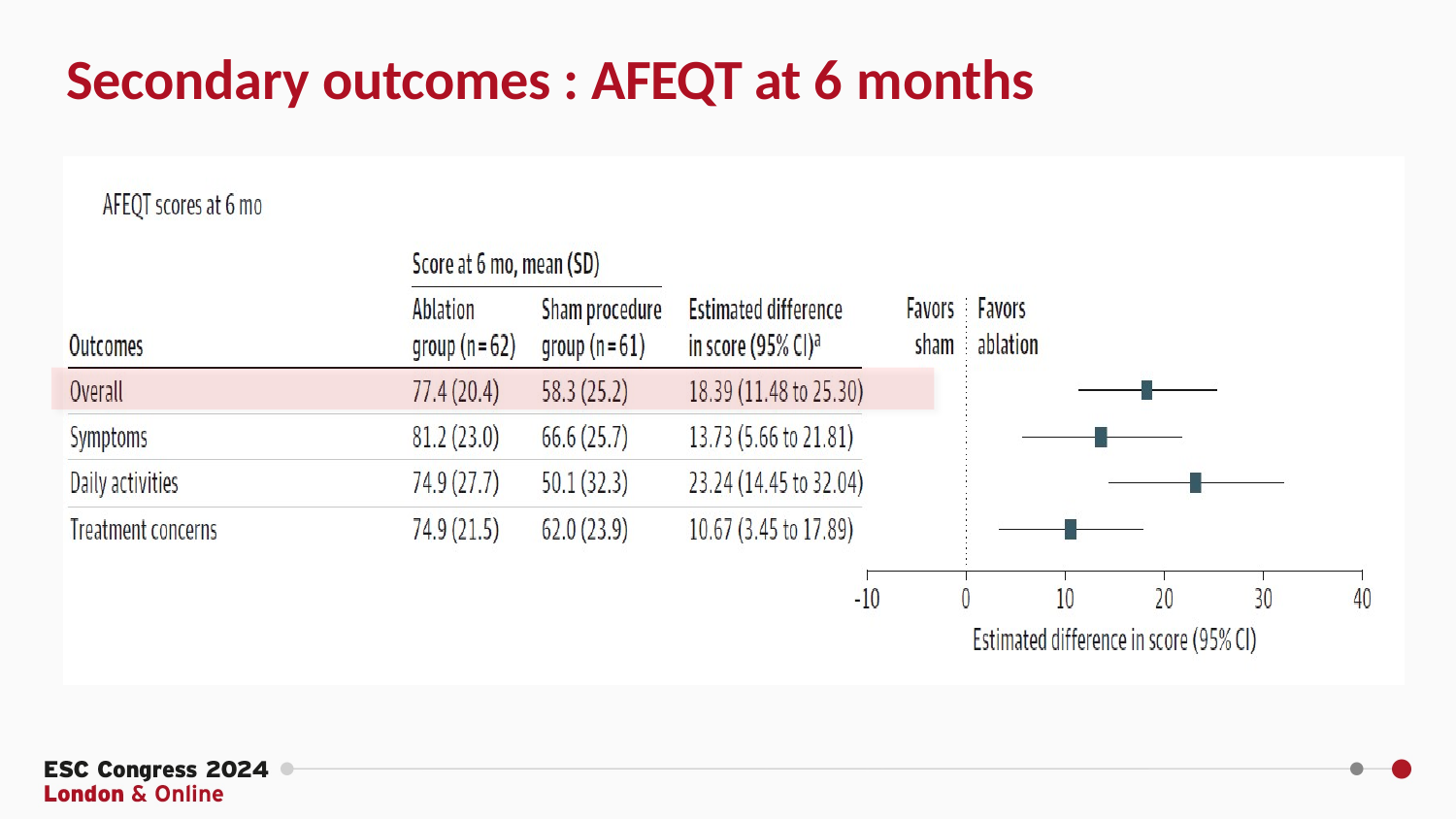

# Secondary outcomes : AFEQT at 6 months